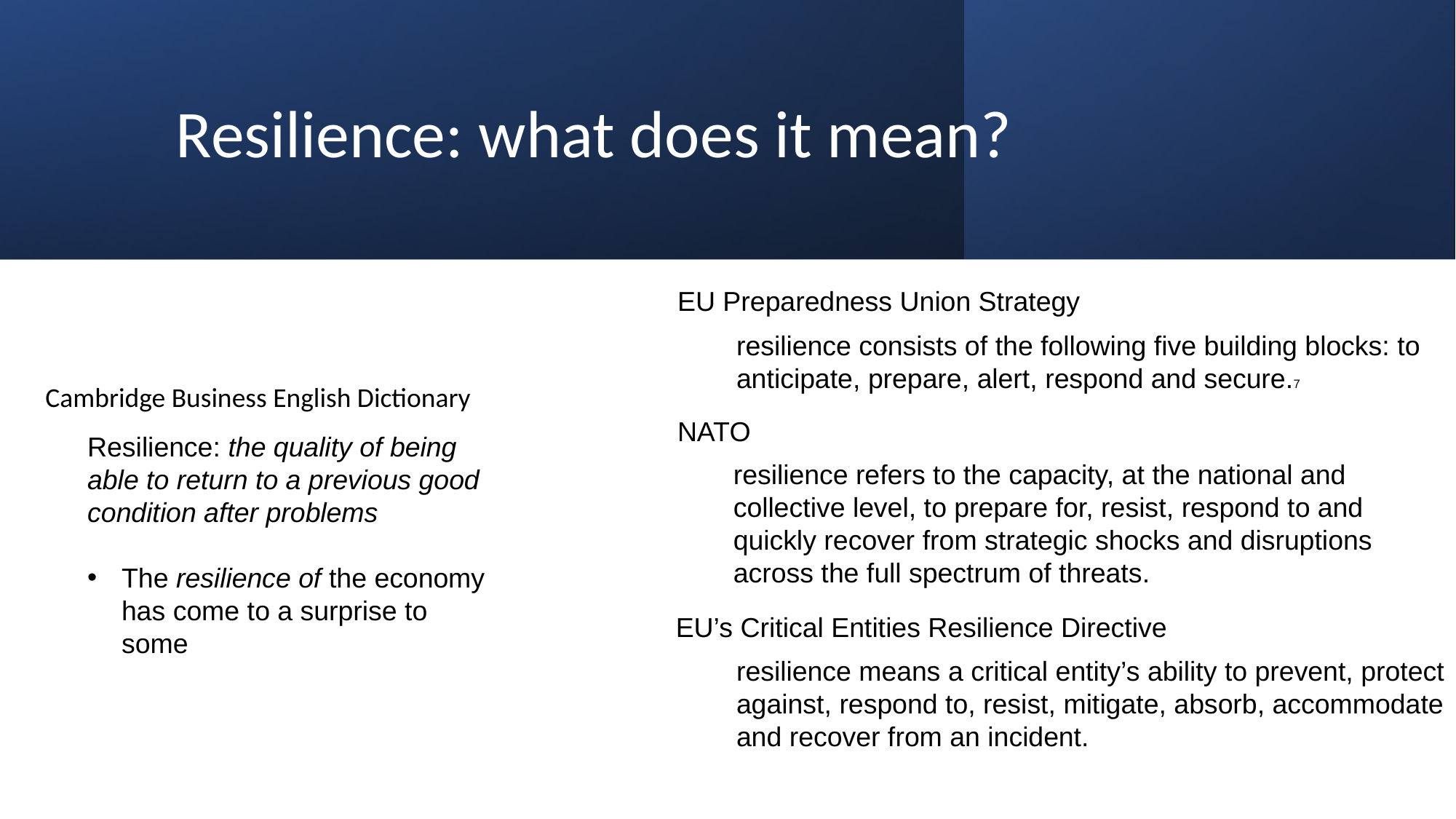

# Resilience: what does it mean?
EU Preparedness Union Strategy
resilience consists of the following five building blocks: to anticipate, prepare, alert, respond and secure.7
Cambridge Business English Dictionary

NATO
Resilience: the quality of being able to return to a previous good condition after problems

The resilience of the economy has come to a surprise to some
resilience refers to the capacity, at the national and collective level, to prepare for, resist, respond to and quickly recover from strategic shocks and disruptions across the full spectrum of threats.
EU’s Critical Entities Resilience Directive
resilience means a critical entity’s ability to prevent, protect against, respond to, resist, mitigate, absorb, accommodate and recover from an incident.